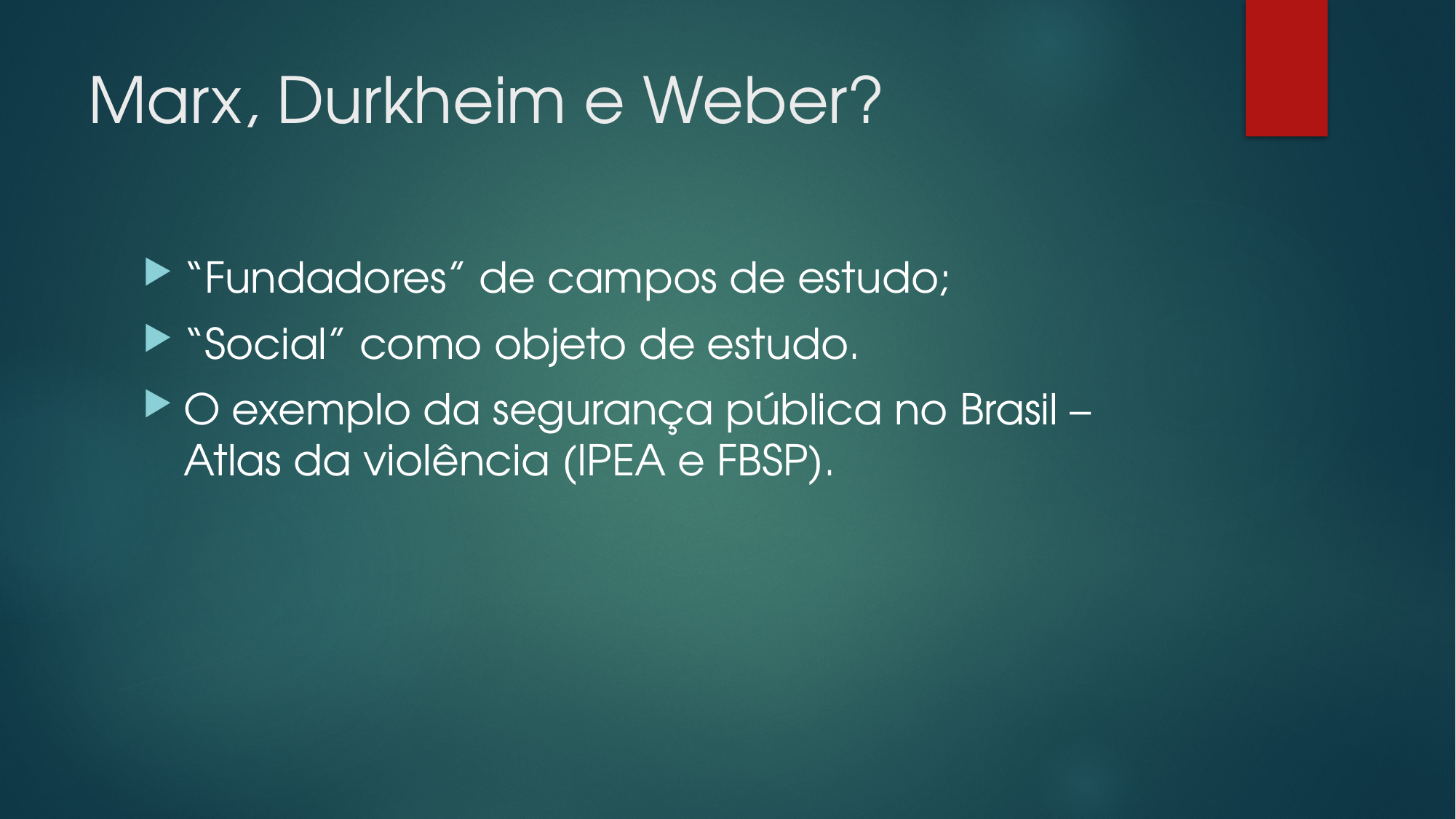

# Marx, Durkheim e Weber?
“Fundadores” de campos de estudo;
“Social” como objeto de estudo.
O exemplo da segurança pública no Brasil – Atlas da violência (IPEA e FBSP).